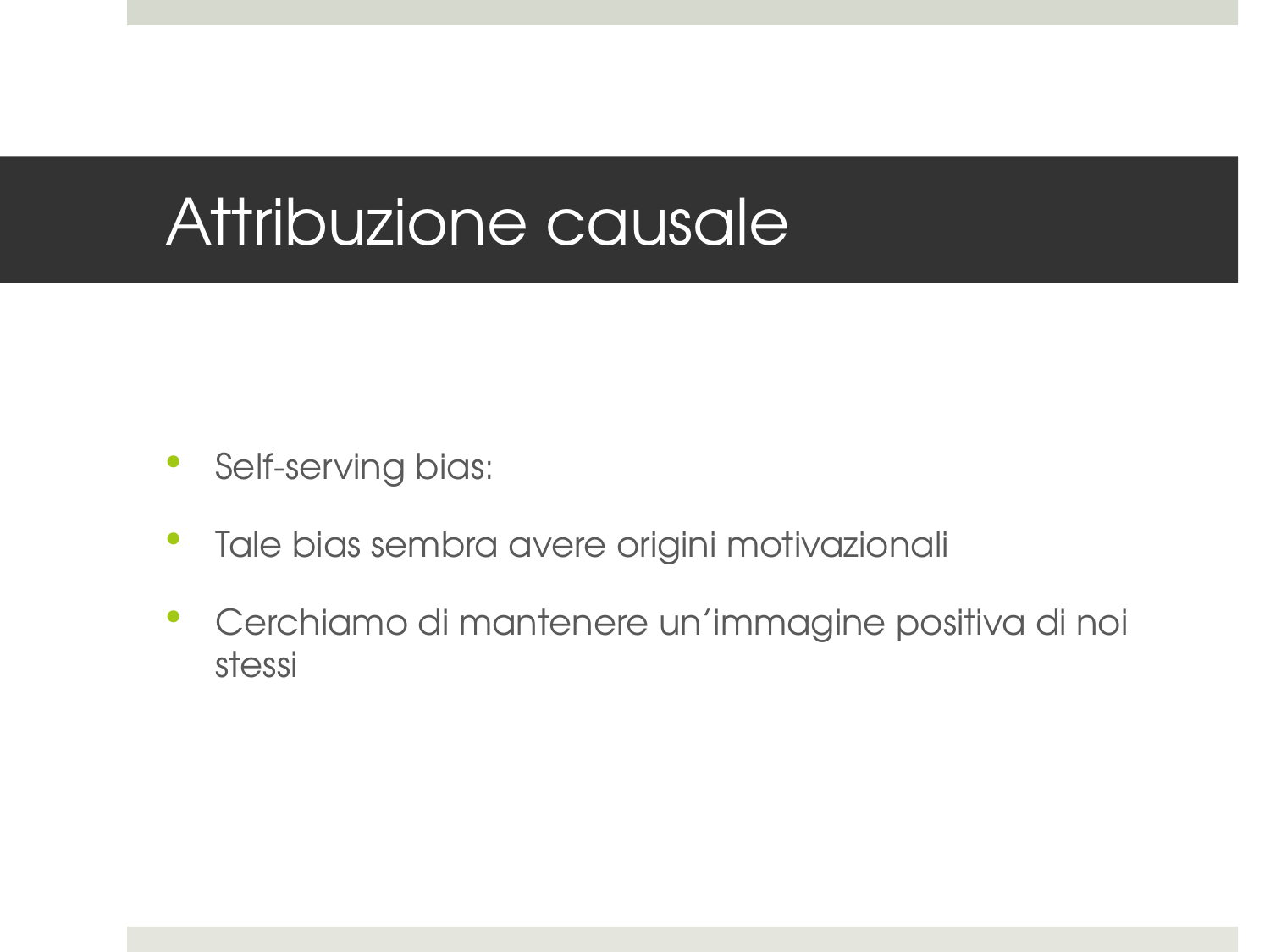

# Attribuzione causale

Self-serving bias:
Tale bias sembra avere origini motivazionali
Cerchiamo di mantenere un’immagine positiva di noi stessi